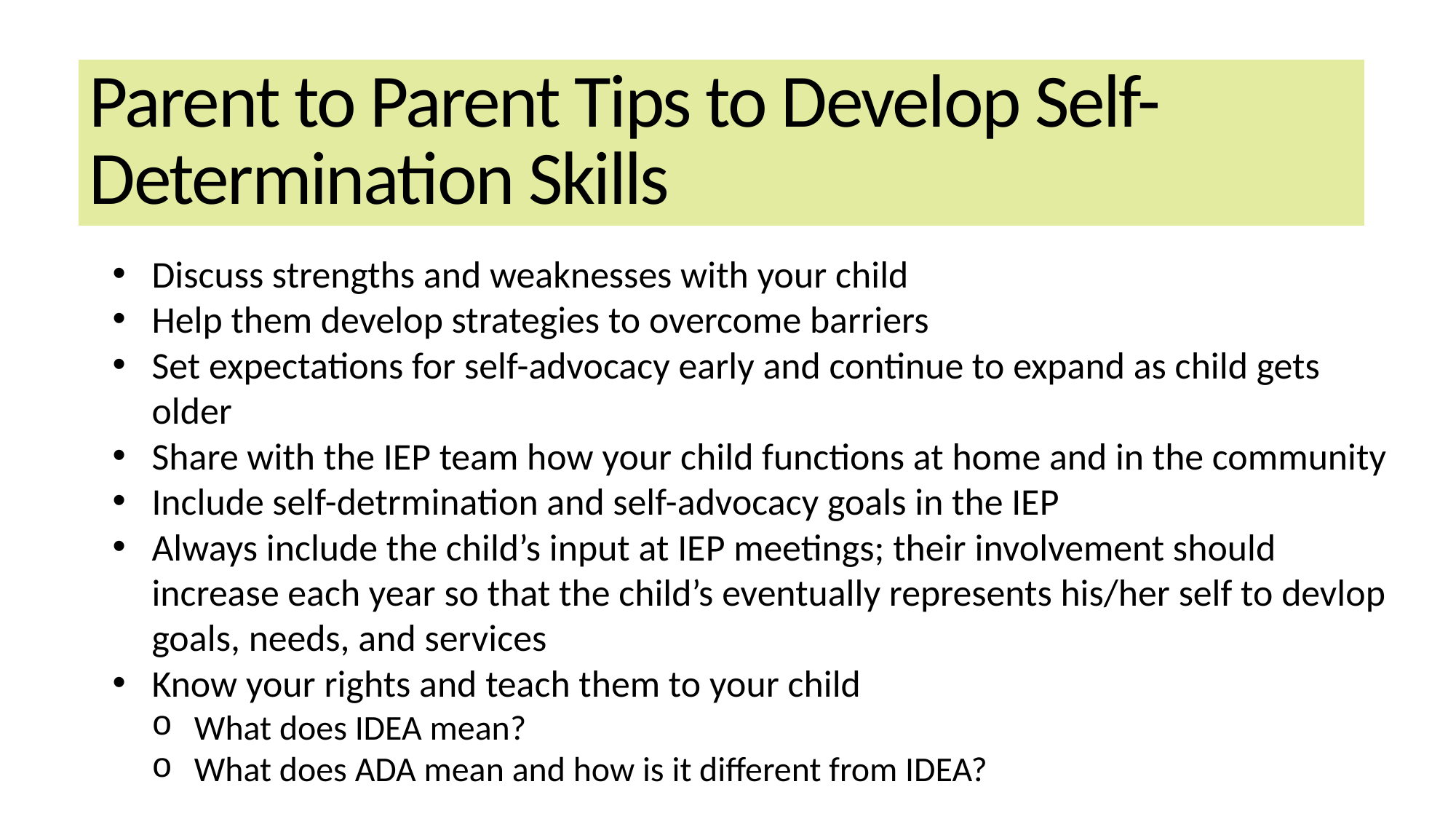

# Parent to Parent Tips to Develop Self-Determination Skills
Discuss strengths and weaknesses with your child
Help them develop strategies to overcome barriers
Set expectations for self-advocacy early and continue to expand as child gets older
Share with the IEP team how your child functions at home and in the community
Include self-detrmination and self-advocacy goals in the IEP
Always include the child’s input at IEP meetings; their involvement should increase each year so that the child’s eventually represents his/her self to devlop goals, needs, and services
Know your rights and teach them to your child
What does IDEA mean?
What does ADA mean and how is it different from IDEA?